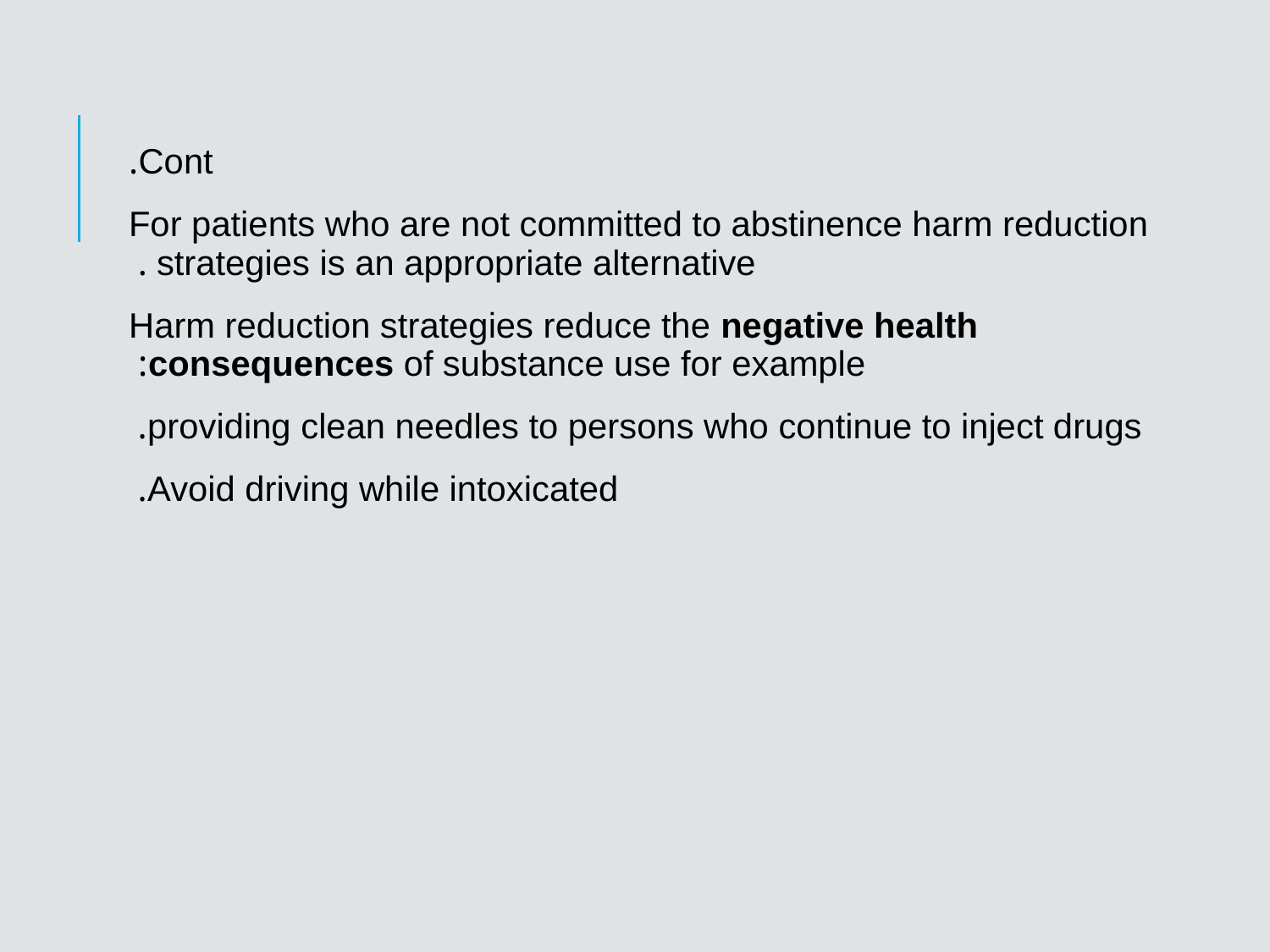

Cont.
 For patients who are not committed to abstinence harm reduction strategies is an appropriate alternative .
 Harm reduction strategies reduce the negative health consequences of substance use for example:
providing clean needles to persons who continue to inject drugs.
Avoid driving while intoxicated.